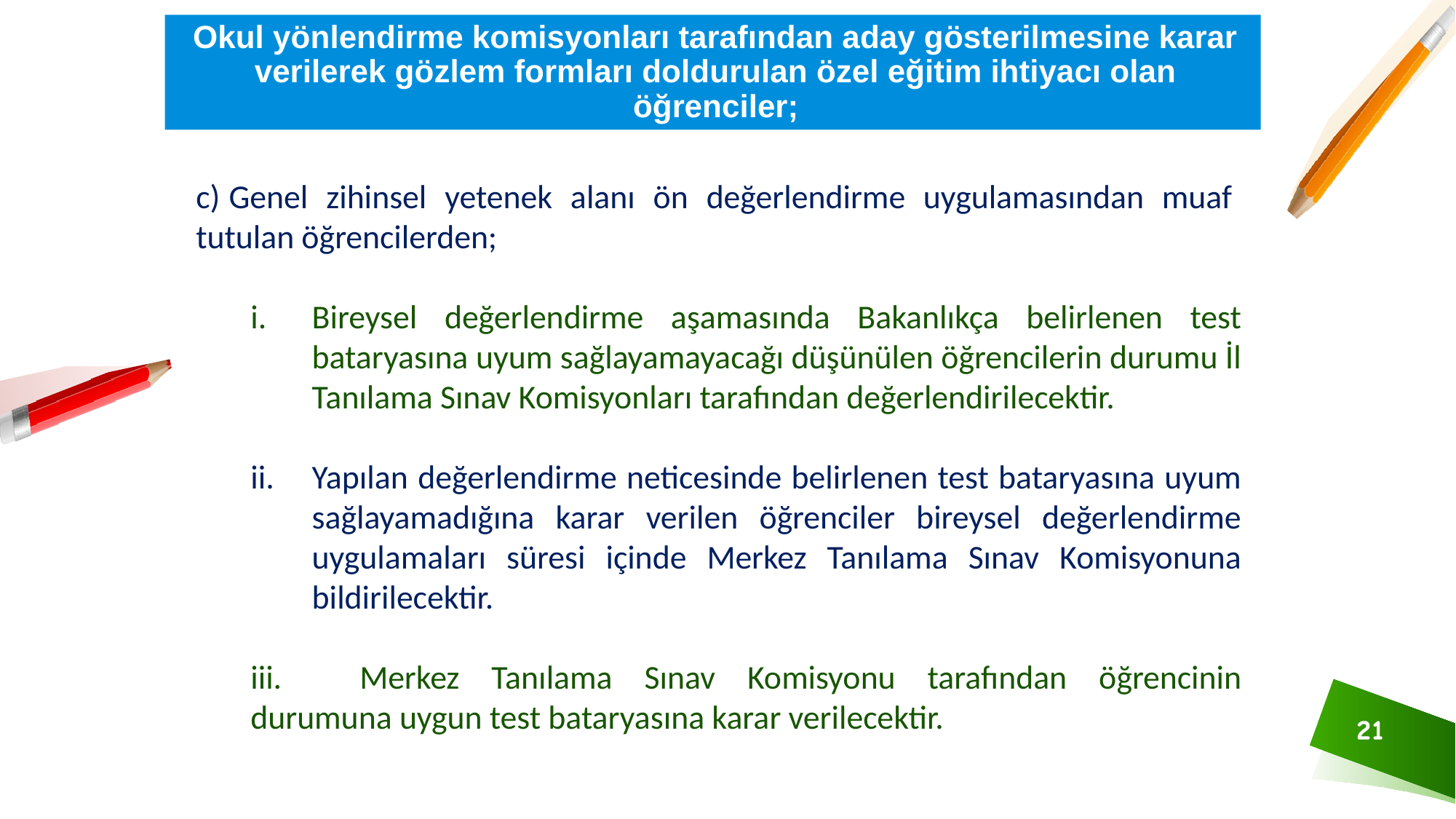

# Okul yönlendirme komisyonları tarafından aday gösterilmesine karar verilerek gözlem formları doldurulan özel eğitim ihtiyacı olan öğrenciler;
c) Genel  zihinsel  yetenek  alanı  ön  değerlendirme  uygulamasından  muaf  tutulan öğrencilerden;

Bireysel değerlendirme aşamasında Bakanlıkça belirlenen test bataryasına uyum sağlayamayacağı düşünülen öğrencilerin durumu İl Tanılama Sınav Komisyonları tarafından değerlendirilecektir.

Yapılan değerlendirme neticesinde belirlenen test bataryasına uyum sağlayamadığına karar verilen öğrenciler bireysel değerlendirme uygulamaları süresi içinde Merkez Tanılama Sınav Komisyonuna bildirilecektir.

iii.	Merkez Tanılama Sınav Komisyonu tarafından öğrencinin durumuna uygun test bataryasına karar verilecektir.
21